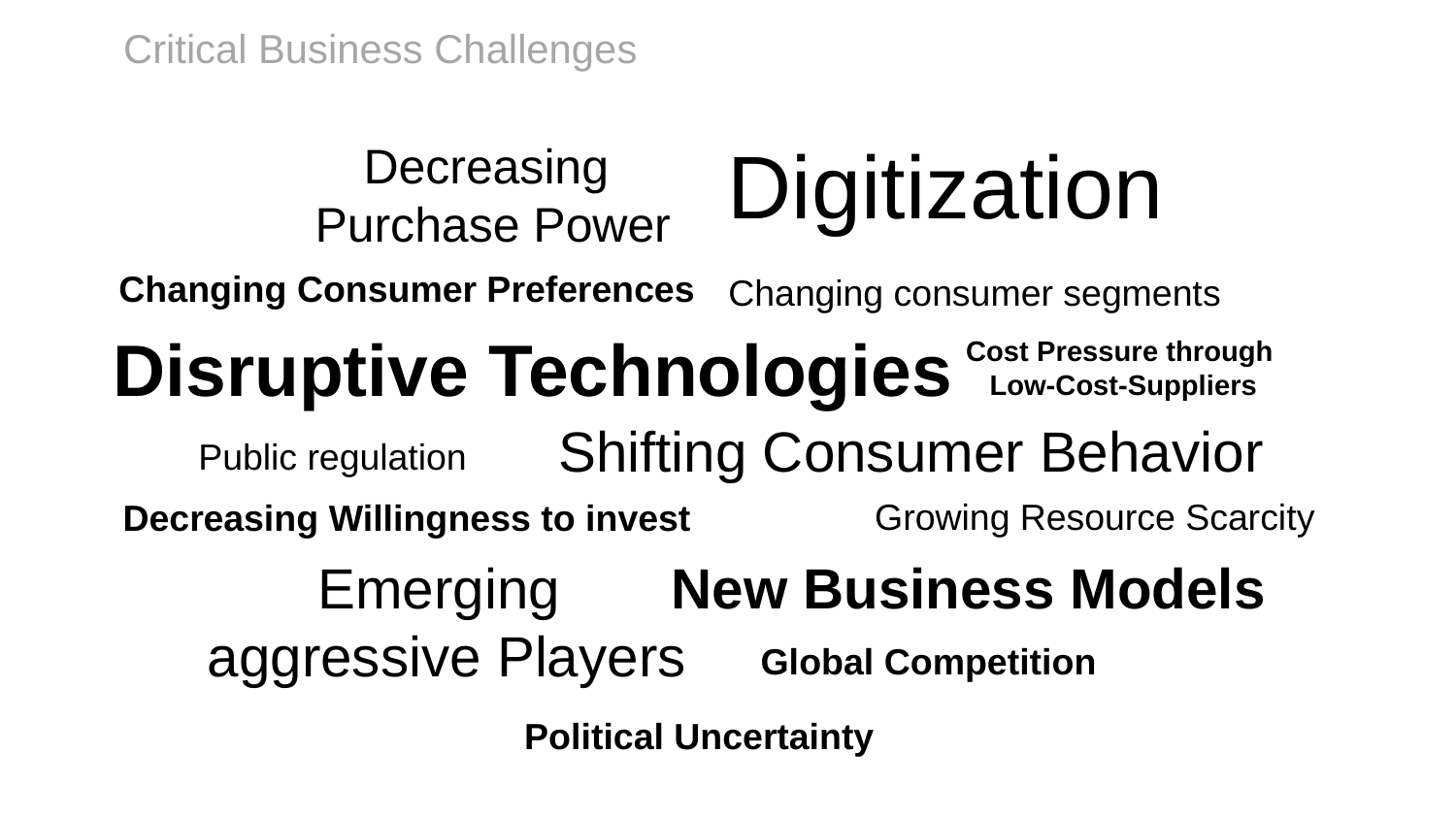

# Critical Business Challenges
Digitization
Decreasing
Purchase Power
Changing Consumer Preferences
Changing consumer segments
Disruptive Technologies
Cost Pressure through
Low-Cost-Suppliers
Shifting Consumer Behavior
Public regulation
Growing Resource Scarcity
Decreasing Willingness to invest
New Business Models
Emerging
aggressive Players
Global Competition
Political Uncertainty